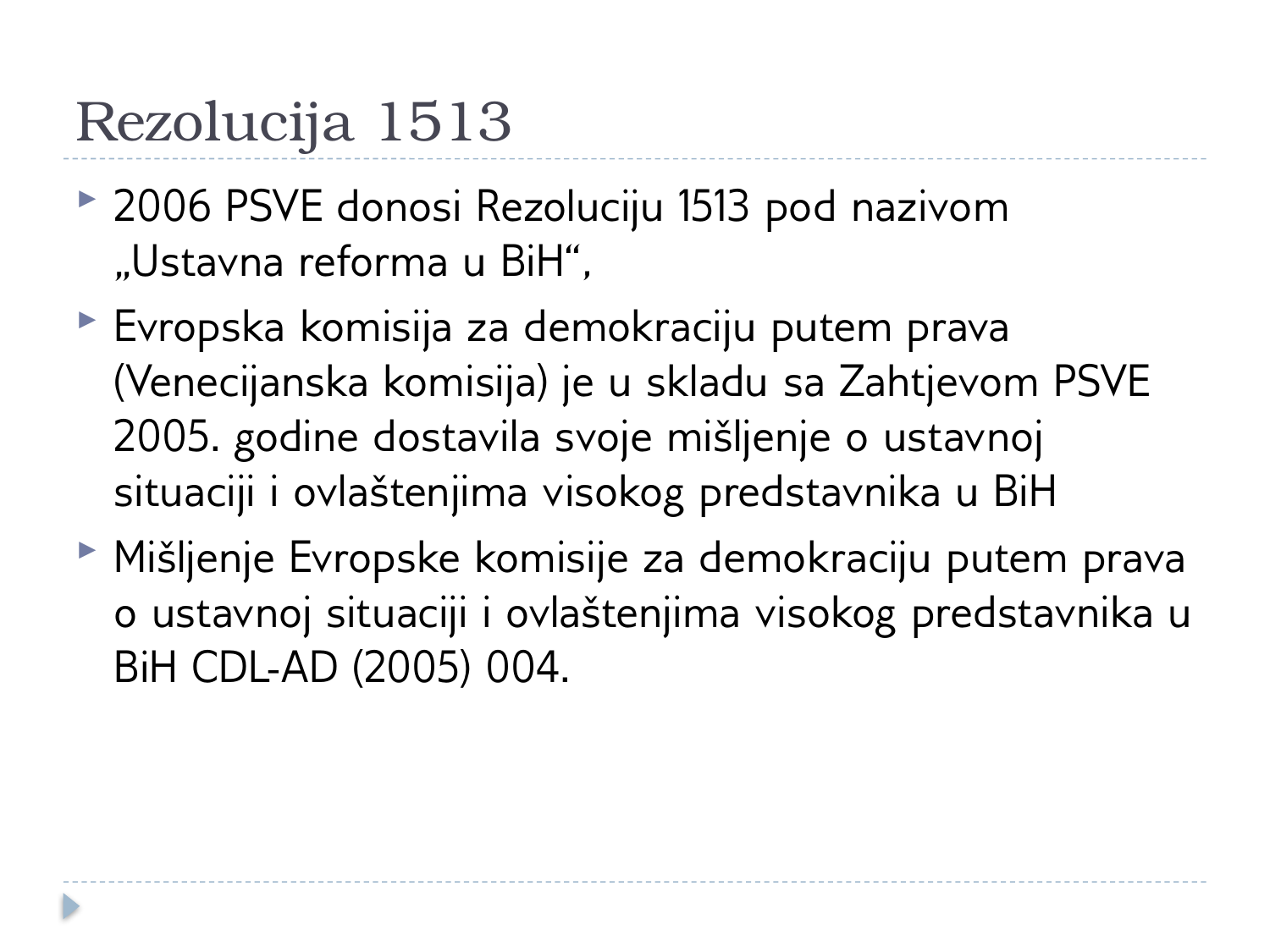

# Rezolucija 1513
2006 PSVE donosi Rezoluciju 1513 pod nazivom „Ustavna reforma u BiH“,
Evropska komisija za demokraciju putem prava (Venecijanska komisija) je u skladu sa Zahtjevom PSVE 2005. godine dostavila svoje mišljenje o ustavnoj situaciji i ovlaštenjima visokog predstavnika u BiH
Mišljenje Evropske komisije za demokraciju putem prava o ustavnoj situaciji i ovlaštenjima visokog predstavnika u BiH CDL-AD (2005) 004.